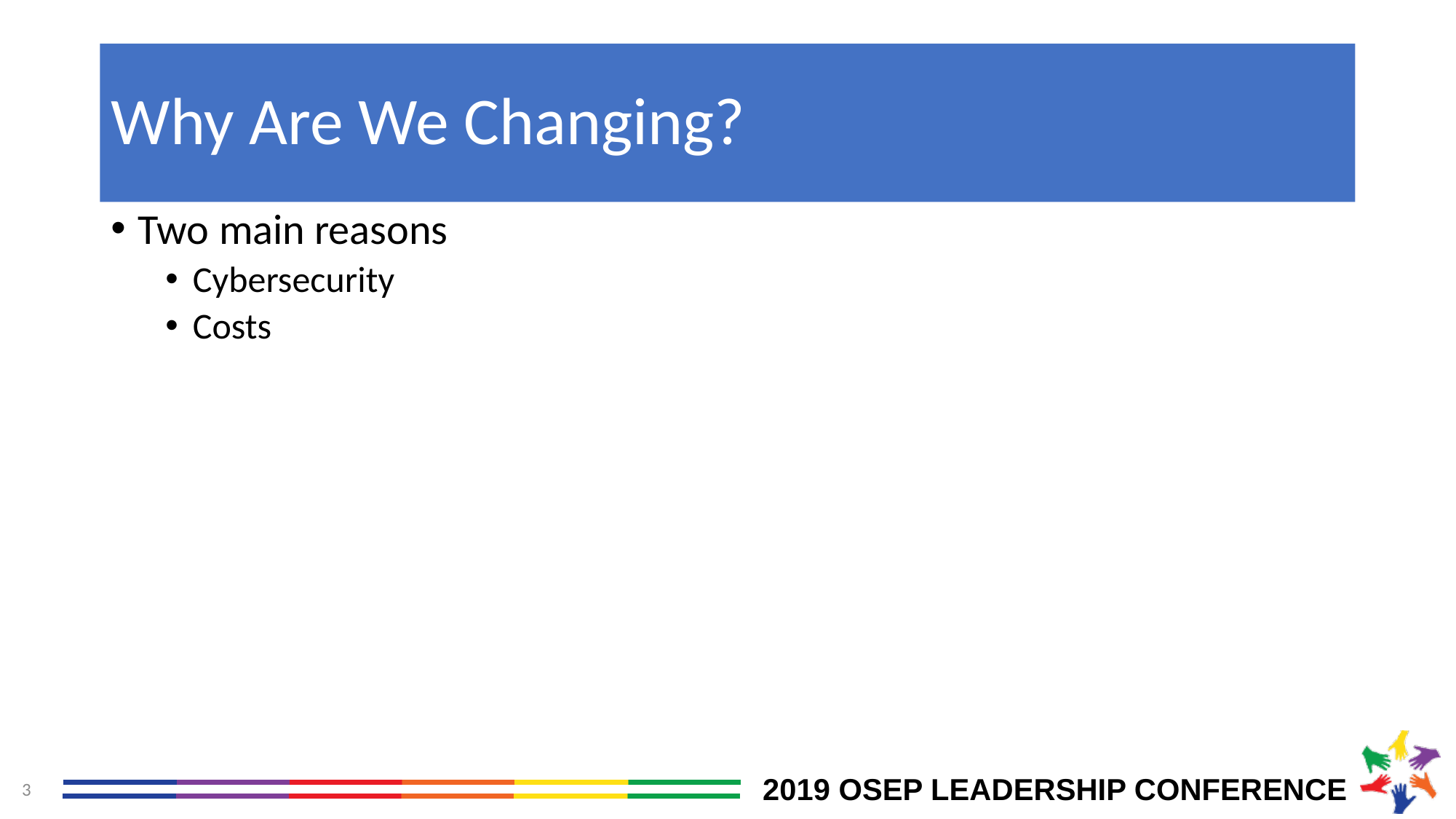

# Why Are We Changing?
Two main reasons
Cybersecurity
Costs

3